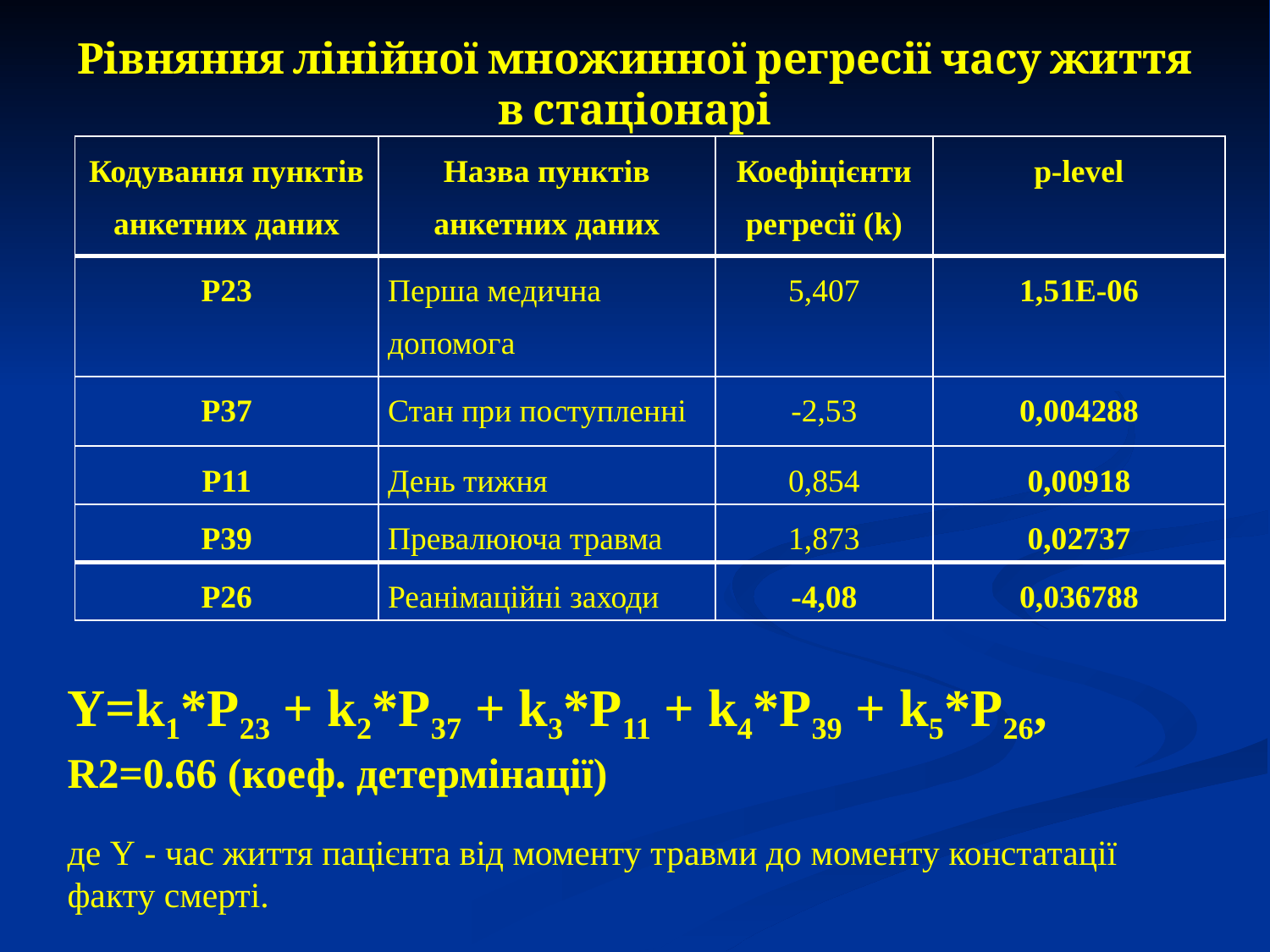

# Рівняння лінійної множинної регресії часу життя в стаціонарі
| Кодування пунктів анкетних даних | Назва пунктів анкетних даних | Коефіцієнти регресії (k) | p-level |
| --- | --- | --- | --- |
| P23 | Перша медична допомога | 5,407 | 1,51E-06 |
| P37 | Стан при поступленні | -2,53 | 0,004288 |
| P11 | День тижня | 0,854 | 0,00918 |
| P39 | Превалююча травма | 1,873 | 0,02737 |
| P26 | Реанімаційні заходи | -4,08 | 0,036788 |

Y=k1*P23 + k2*P37 + k3*P11 + k4*P39 + k5*P26,  R2=0.66 (коеф. детермінації)

де Y - час життя пацієнта від моменту травми до моменту констатації факту смерті.